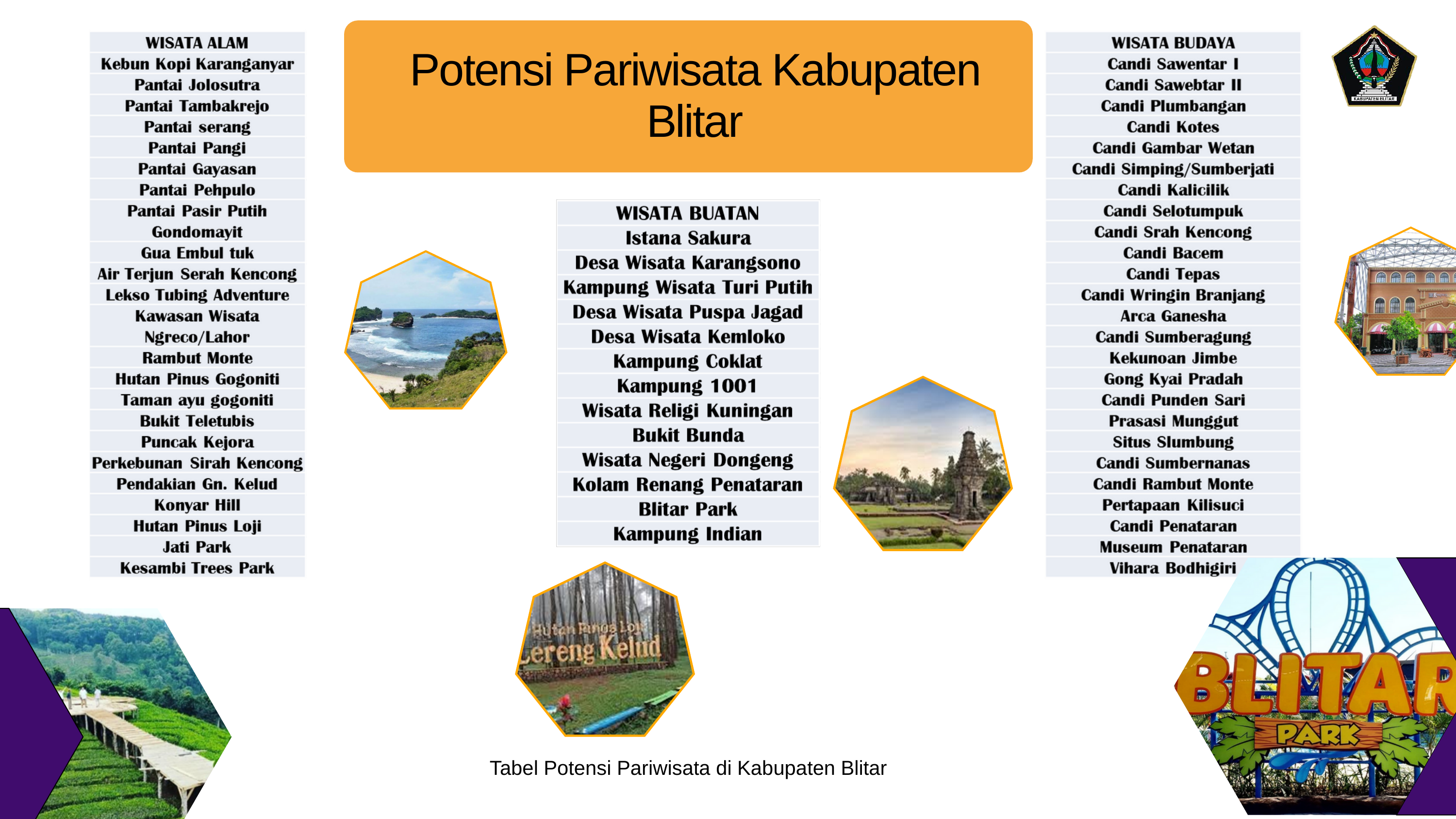

Potensi Pariwisata Kabupaten Blitar

Tabel Potensi Pariwisata di Kabupaten Blitar